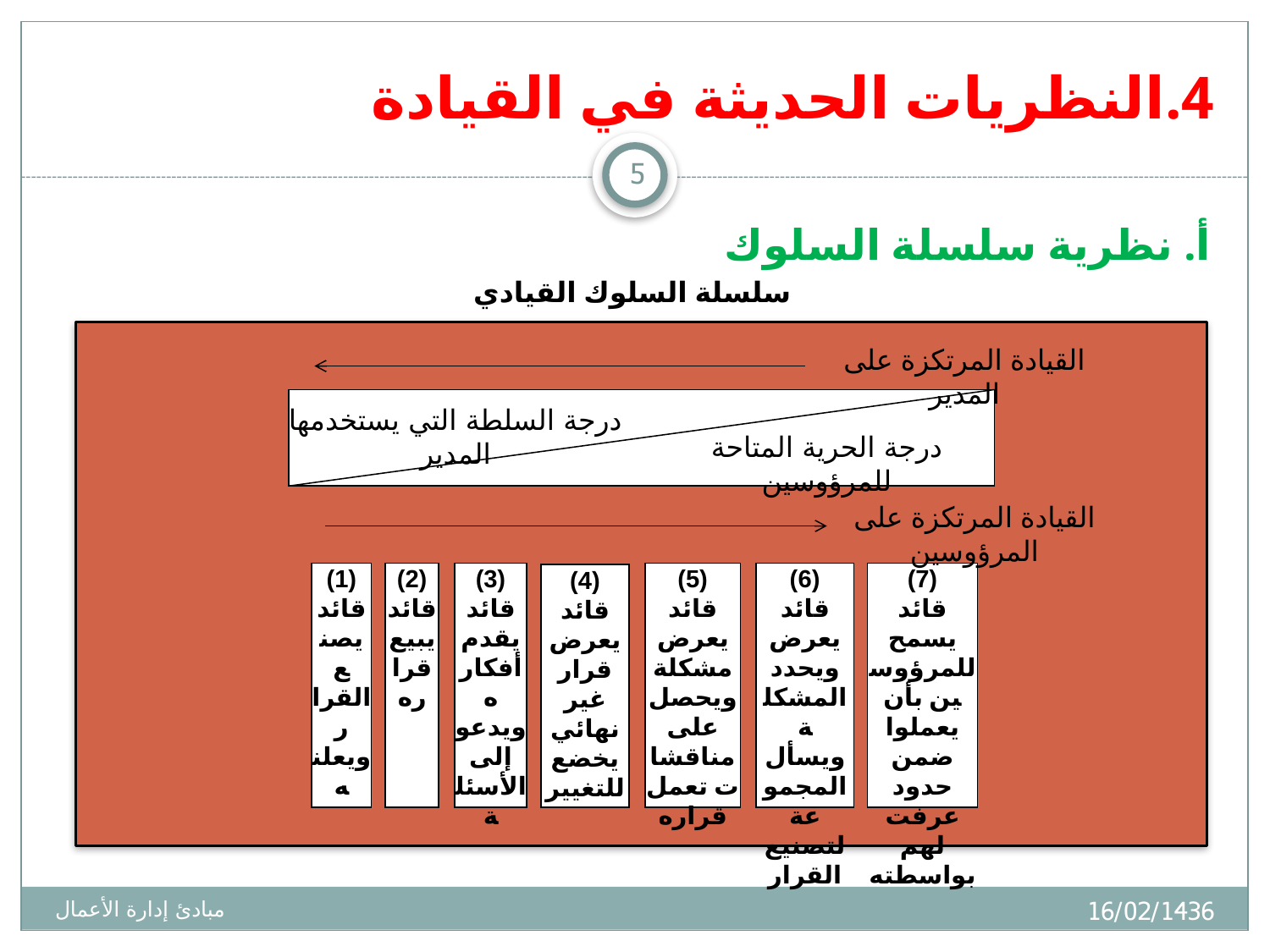

# 4.النظريات الحديثة في القيادة
5
أ. نظرية سلسلة السلوك
سلسلة السلوك القيادي

القيادة المرتكزة على المدير

درجة السلطة التي يستخدمها المدير

درجة الحرية المتاحة للمرؤوسين

القيادة المرتكزة على المرؤوسين

(1)
قائد يصنع القرار ويعلنه
(2)
قائد يبيع قراره
(3)
قائد يقدم أفكاره ويدعو إلى الأسئلة
(5)
قائد يعرض مشكلة ويحصل على مناقشات تعمل قراره
(6)
قائد يعرض ويحدد المشكلة ويسأل المجموعة لتصنيع القرار
(7)
قائد يسمح للمرؤوسين بأن يعملوا ضمن حدود عرفت لهم بواسطته
(4)
قائد يعرض قرار غير نهائي يخضع للتغيير
16/02/1436
مبادئ إدارة الأعمال